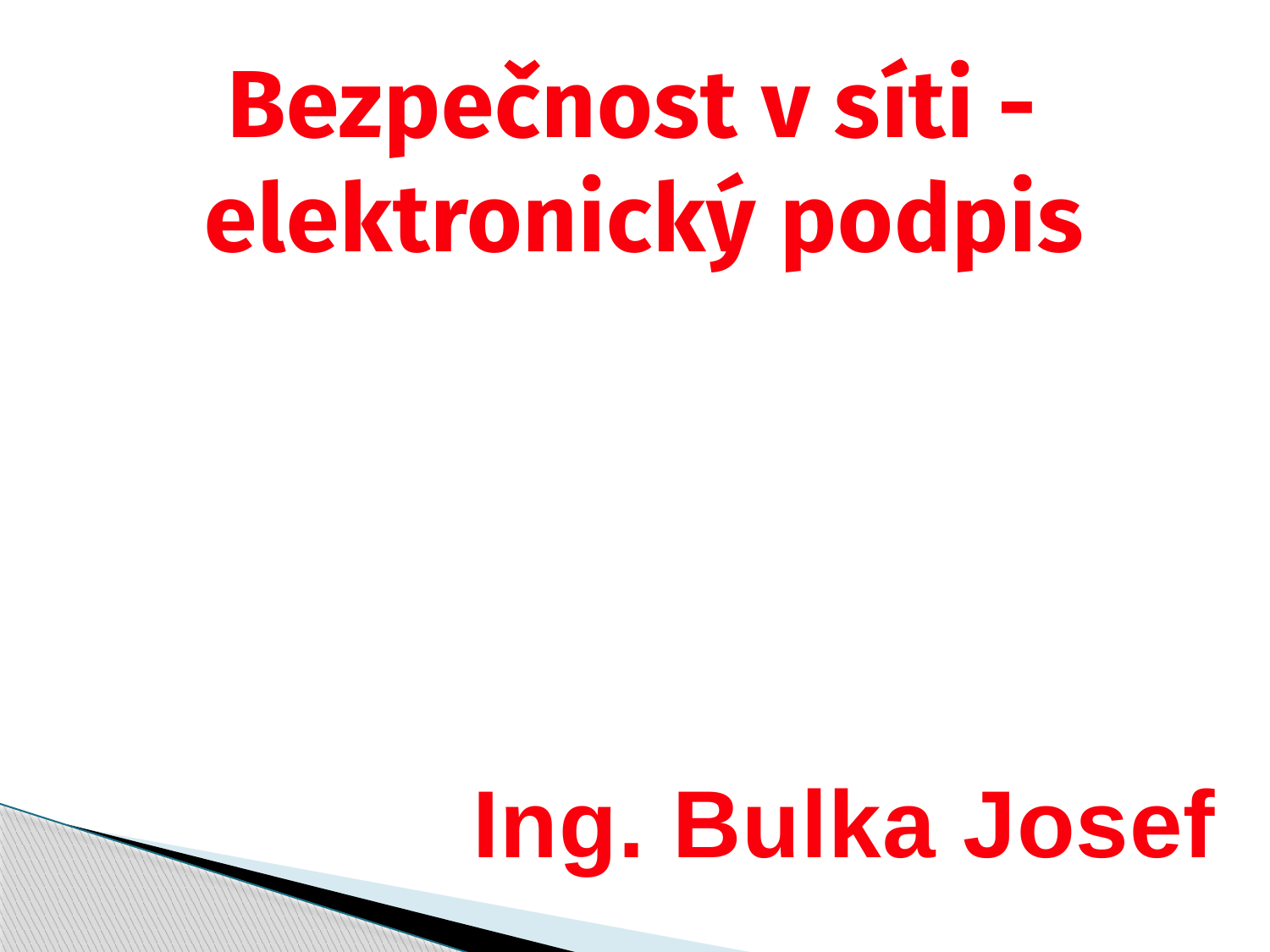

Bezpečnost v síti -  elektronický podpis
Ing. Bulka Josef